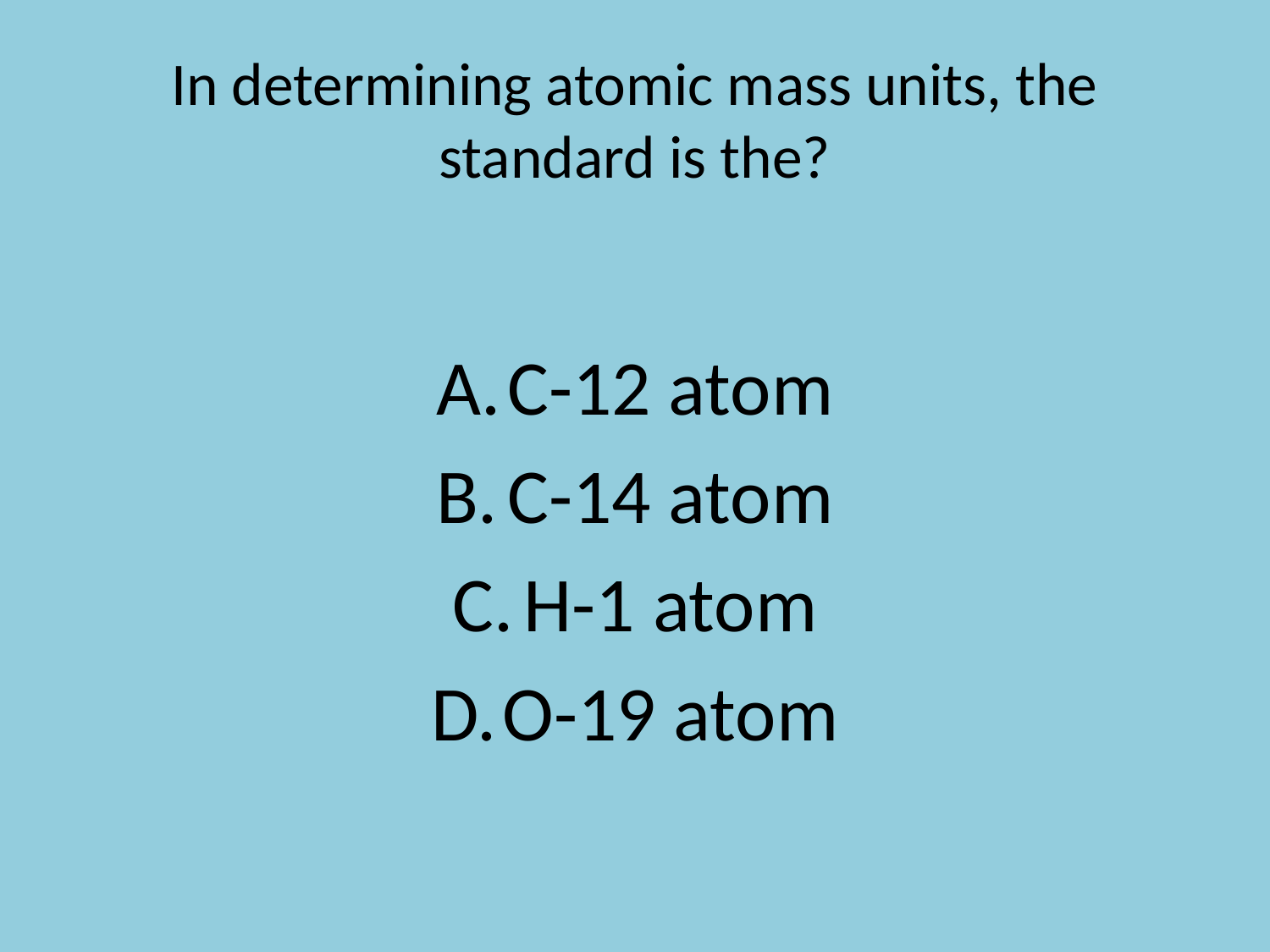

# In determining atomic mass units, the standard is the?

C-12 atom
C-14 atom
H-1 atom
O-19 atom